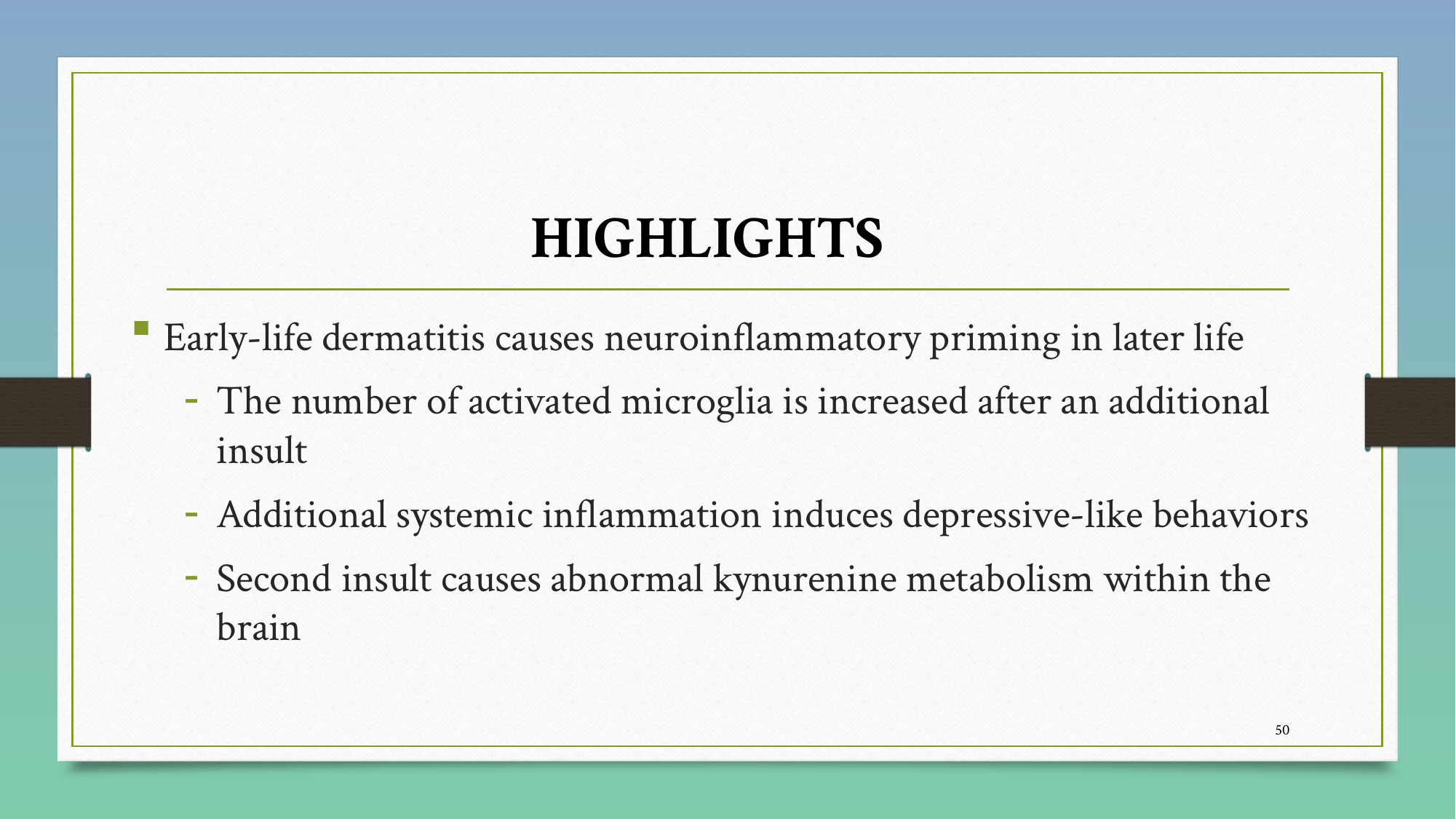

# HIGHLIGHTS
Early-life dermatitis causes neuroinflammatory priming in later life
The number of activated microglia is increased after an additional insult
Additional systemic inflammation induces depressive-like behaviors
Second insult causes abnormal kynurenine metabolism within the brain

50